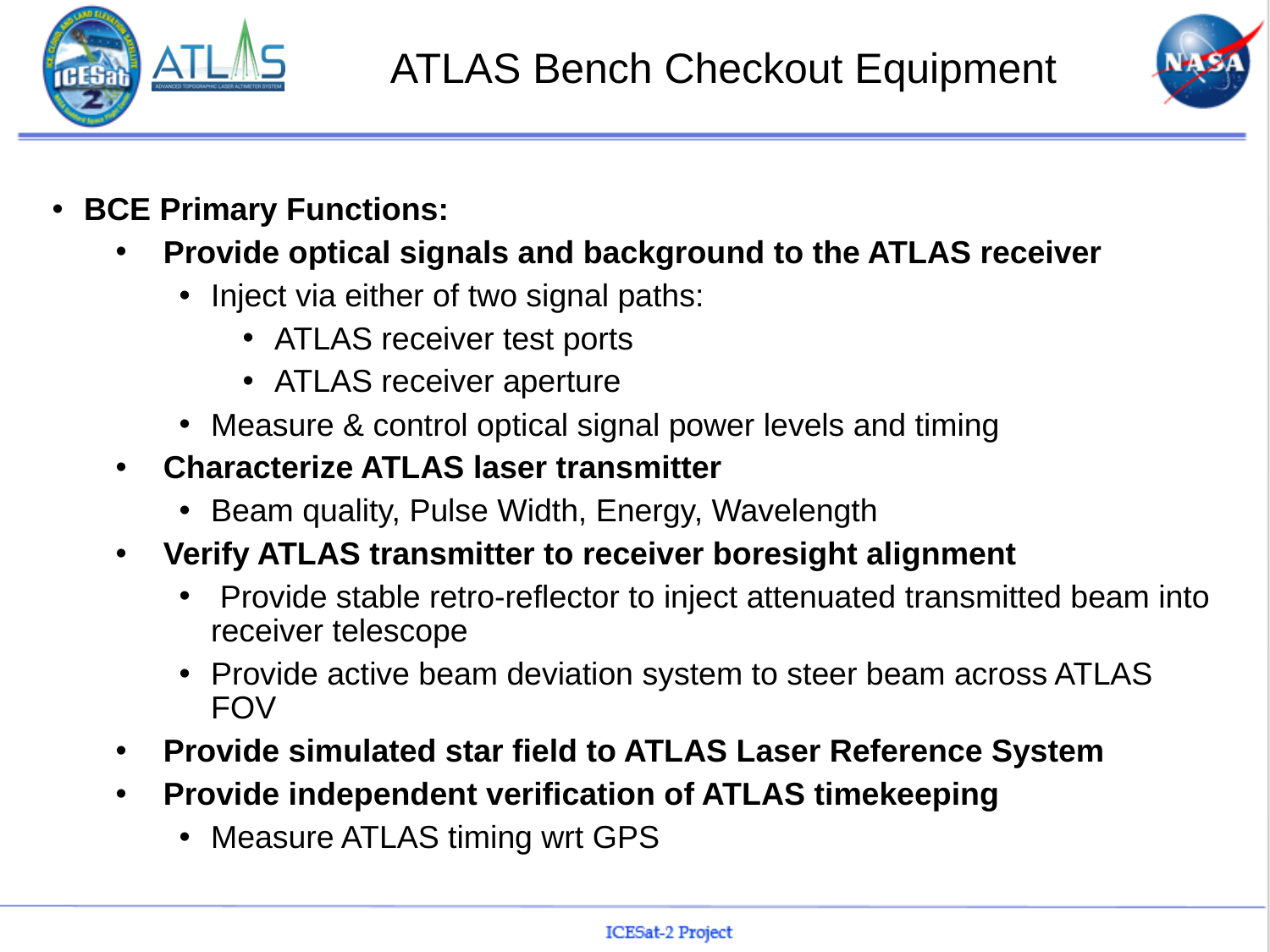

# ATLAS Bench Checkout Equipment
BCE Primary Functions:
Provide optical signals and background to the ATLAS receiver
Inject via either of two signal paths:
ATLAS receiver test ports
ATLAS receiver aperture
Measure & control optical signal power levels and timing
Characterize ATLAS laser transmitter
Beam quality, Pulse Width, Energy, Wavelength
Verify ATLAS transmitter to receiver boresight alignment
 Provide stable retro-reflector to inject attenuated transmitted beam into receiver telescope
Provide active beam deviation system to steer beam across ATLAS FOV
Provide simulated star field to ATLAS Laser Reference System
Provide independent verification of ATLAS timekeeping
Measure ATLAS timing wrt GPS